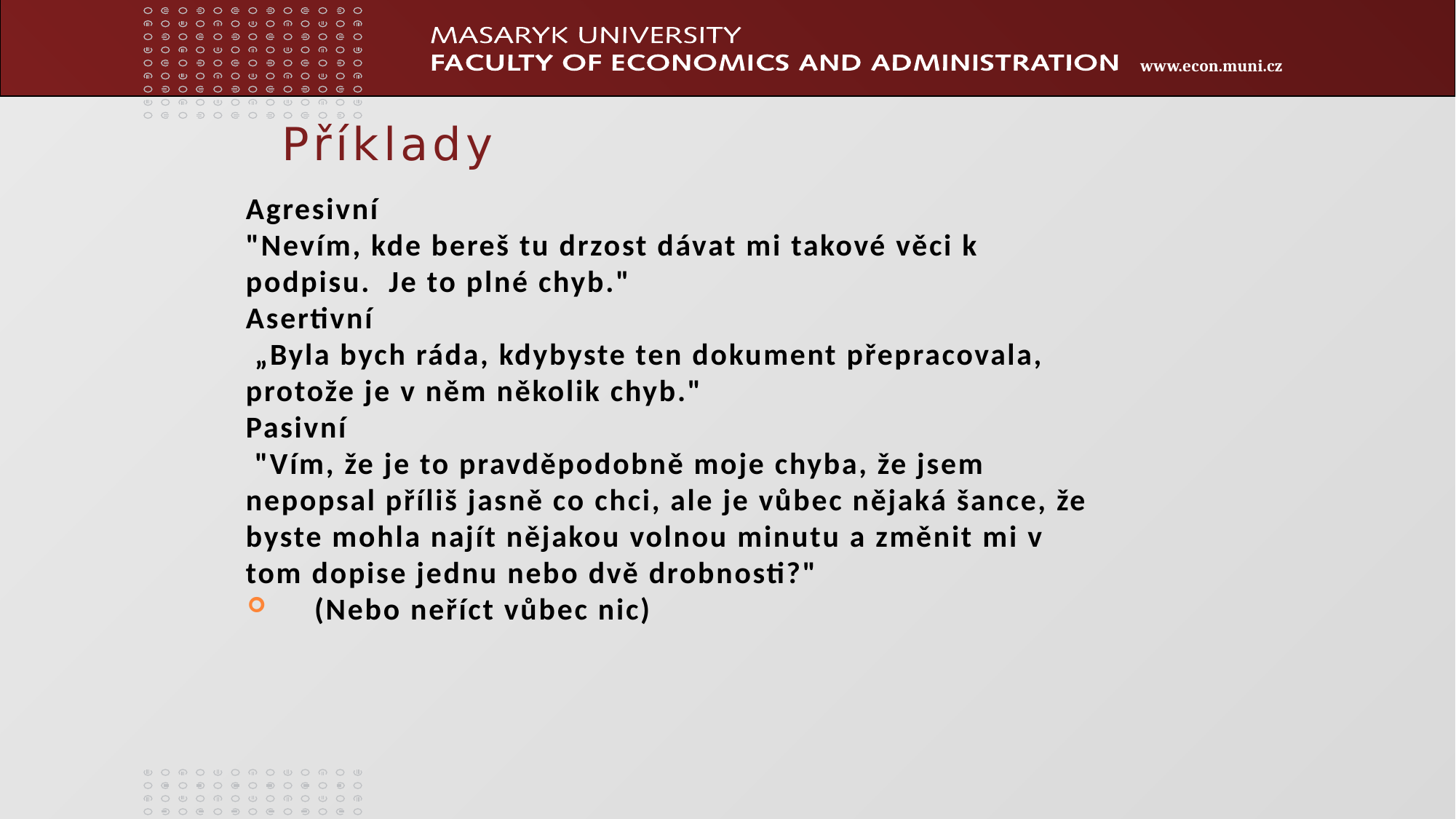

Příklady
Agresivní
"Nevím, kde bereš tu drzost dávat mi takové věci k podpisu.  Je to plné chyb."
Asertivní
 „Byla bych ráda, kdybyste ten dokument přepracovala, protože je v něm několik chyb."
Pasivní
 "Vím, že je to pravděpodobně moje chyba, že jsem nepopsal příliš jasně co chci, ale je vůbec nějaká šance, že byste mohla najít nějakou volnou minutu a změnit mi v tom dopise jednu nebo dvě drobnosti?"
	(Nebo neříct vůbec nic)